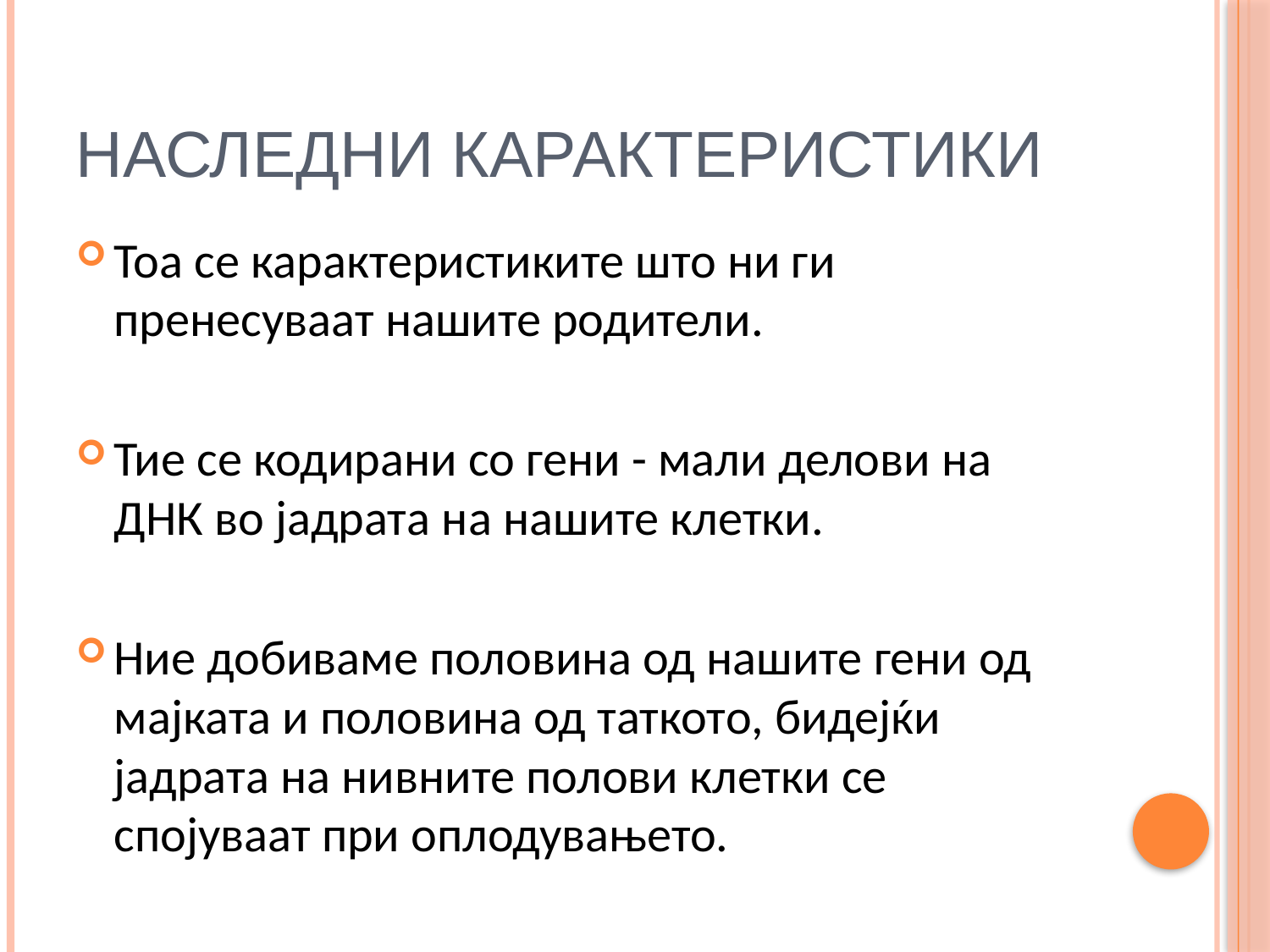

# Наследни карактеристики
Тоа се карактеристиките што ни ги пренесуваат нашите родители.

Тие се кодирани со гени - мали делови на ДНК во јадрата на нашите клетки.

Ние добиваме половина од нашите гени од мајката и половина од таткото, бидејќи јадрата на нивните полови клетки се спојуваат при оплодувањето.